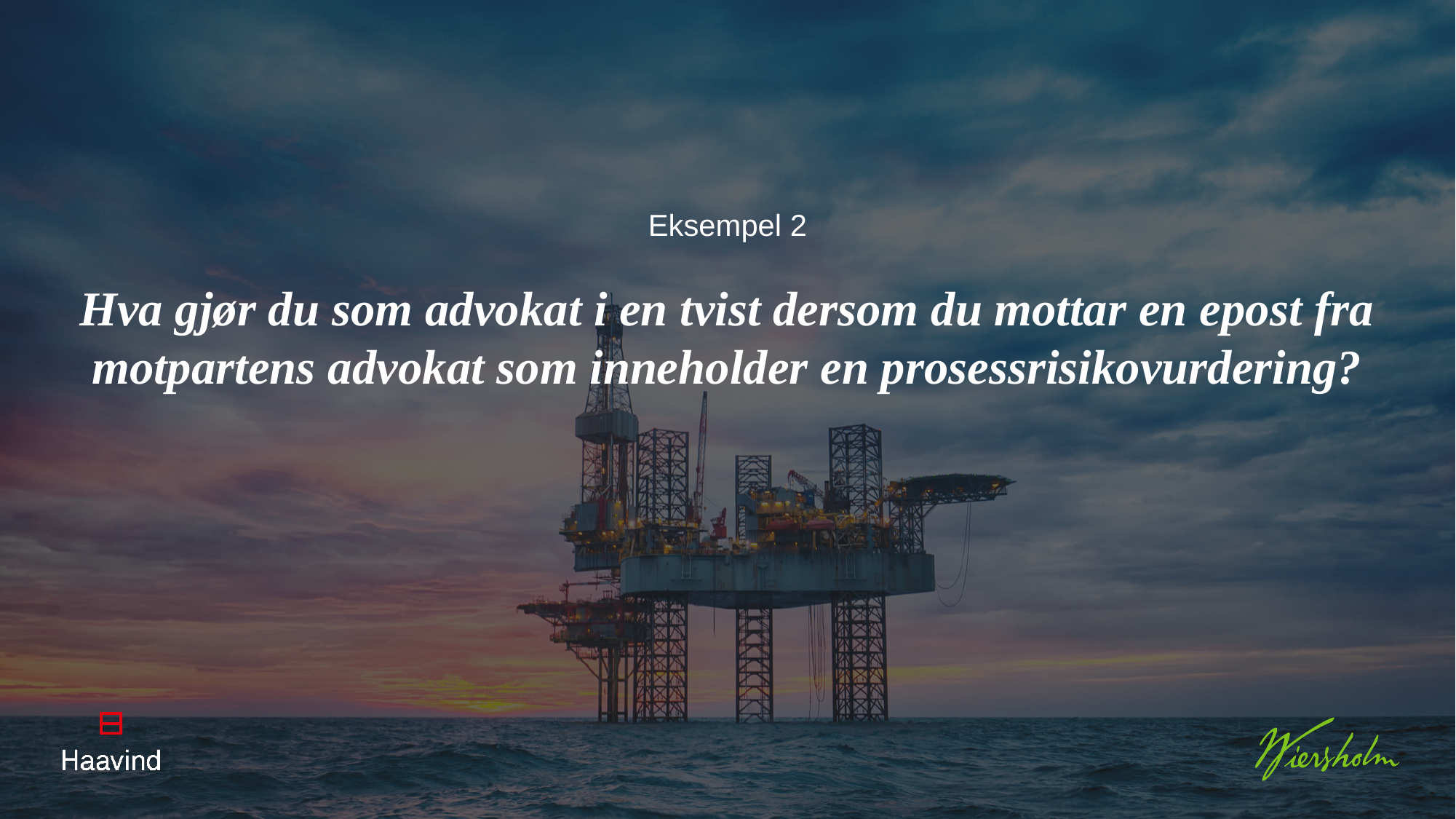

Eksempel 2
Hva gjør du som advokat i en tvist dersom du mottar en epost fra motpartens advokat som inneholder en prosessrisikovurdering?